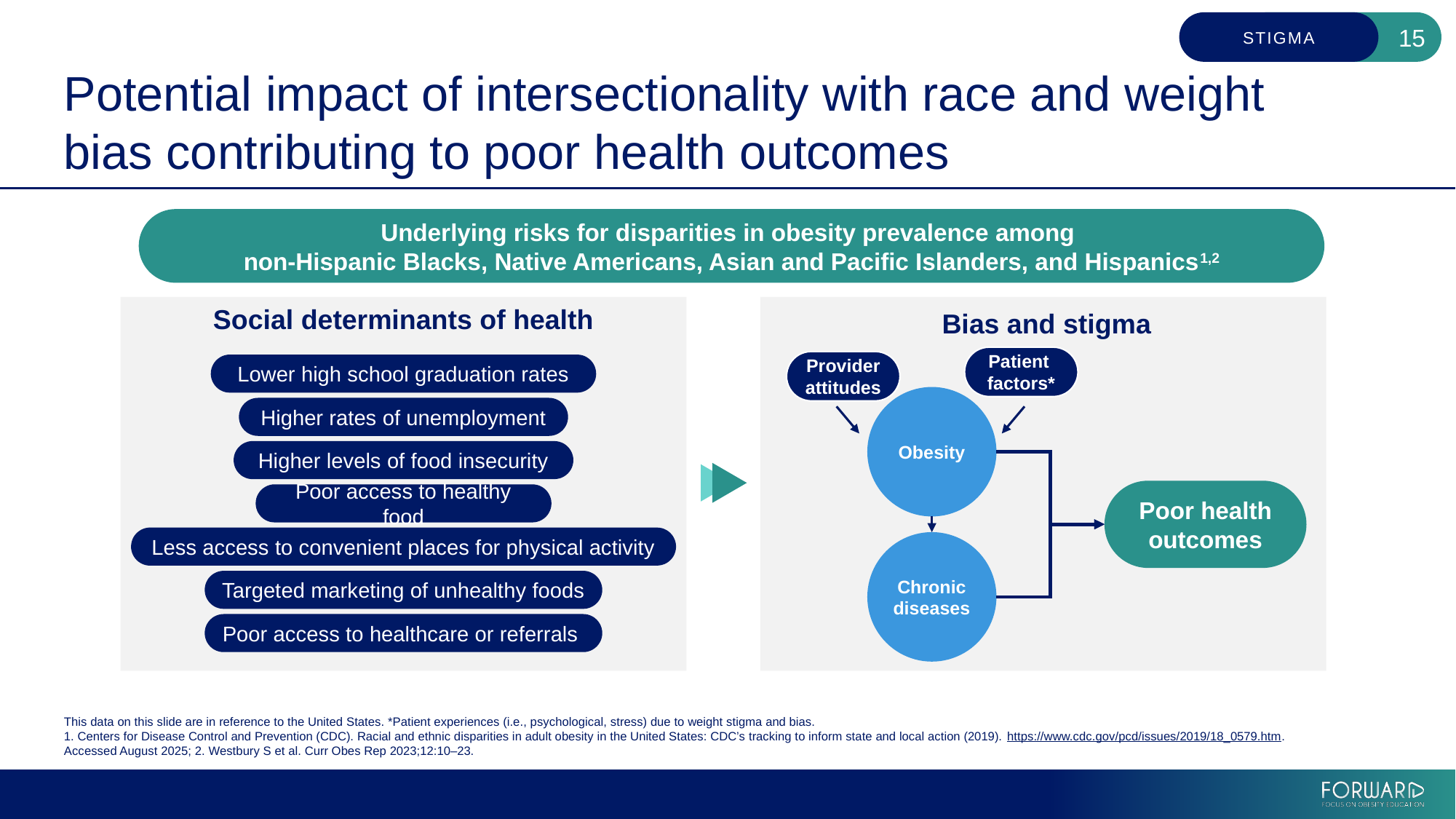

# Potential impact of intersectionality with race and weight bias contributing to poor health outcomes
Underlying risks for disparities in obesity prevalence among
non-Hispanic Blacks, Native Americans, Asian and Pacific Islanders, and Hispanics1,2
Social determinants of health

Bias and stigma
Patient
factors*
Provider attitudes
Lower high school graduation rates
Obesity
Higher rates of unemployment
Higher levels of food insecurity

Poor health outcomes
Poor access to healthy food
Less access to convenient places for physical activity
Chronic diseases
Targeted marketing of unhealthy foods
Poor access to healthcare or referrals
This data on this slide are in reference to the United States. *Patient experiences (i.e., psychological, stress) due to weight stigma and bias.
1. Centers for Disease Control and Prevention (CDC). Racial and ethnic disparities in adult obesity in the United States: CDC’s tracking to inform state and local action (2019). https://www.cdc.gov/pcd/issues/2019/18_0579.htm.
Accessed August 2025; 2. Westbury S et al. Curr Obes Rep 2023;12:10–23.